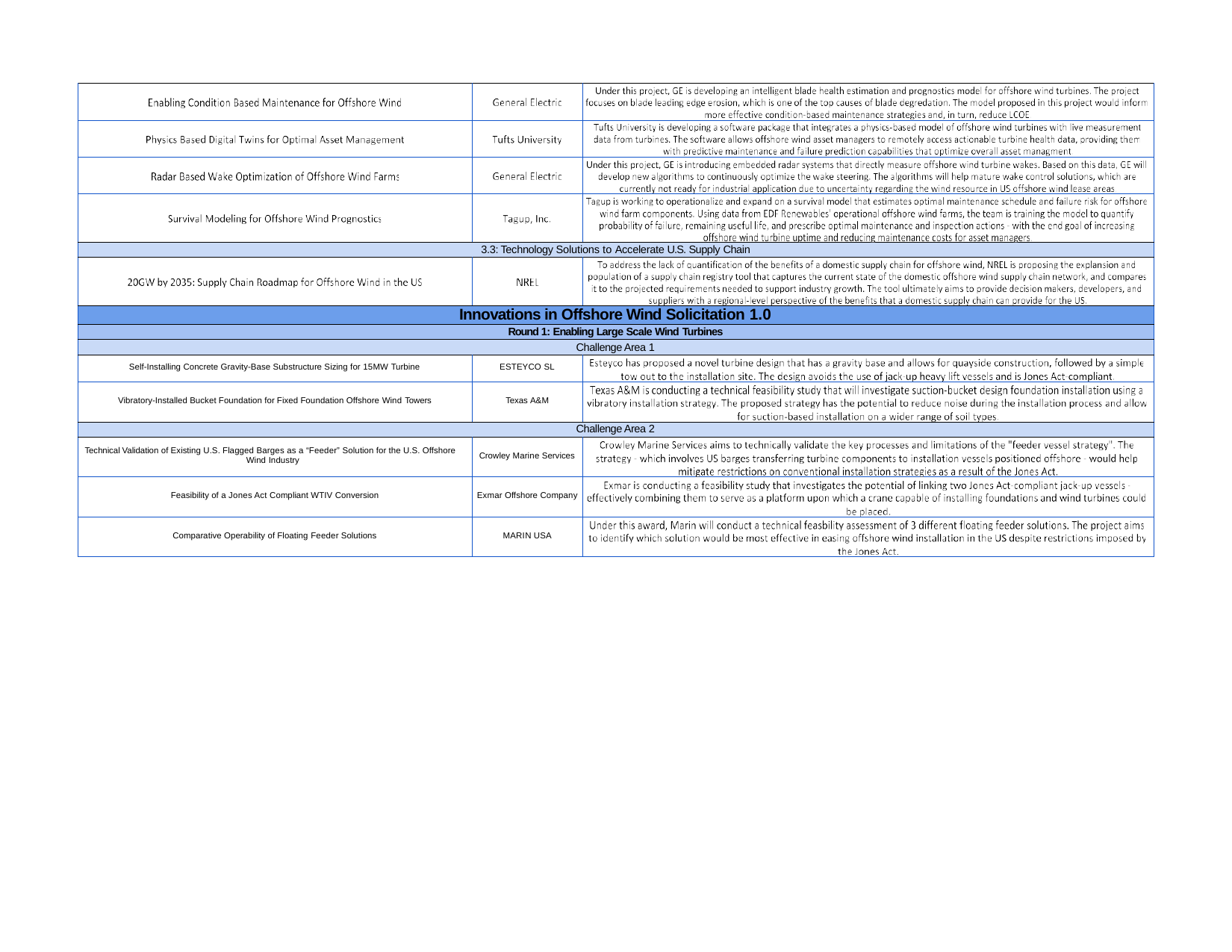

|  |  |  |
| --- | --- | --- |
|  |  |  |
|  |  |  |
|  |  |  |
| 3.3: Technology Solutions to Accelerate U.S. Supply Chain |  |  |
|  |  |  |
| Innovations in Offshore Wind Solicitation 1.0 |  |  |
| Round 1: Enabling Large Scale Wind Turbines |  |  |
| Challenge Area 1 |  |  |
| Self-Installing Concrete Gravity-Base Substructure Sizing for 15MW Turbine | ESTEYCO SL |  |
| Vibratory-Installed Bucket Foundation for Fixed Foundation Offshore Wind Towers | Texas A&M |  |
| Challenge Area 2 |  |  |
| Technical Validation of Existing U.S. Flagged Barges as a “Feeder” Solution for the U.S. Offshore Wind Industry | Crowley Marine Services |  |
| Feasibility of a Jones Act Compliant WTIV Conversion | Exmar Offshore Company |  |
| Comparative Operability of Floating Feeder Solutions | MARIN USA |  |